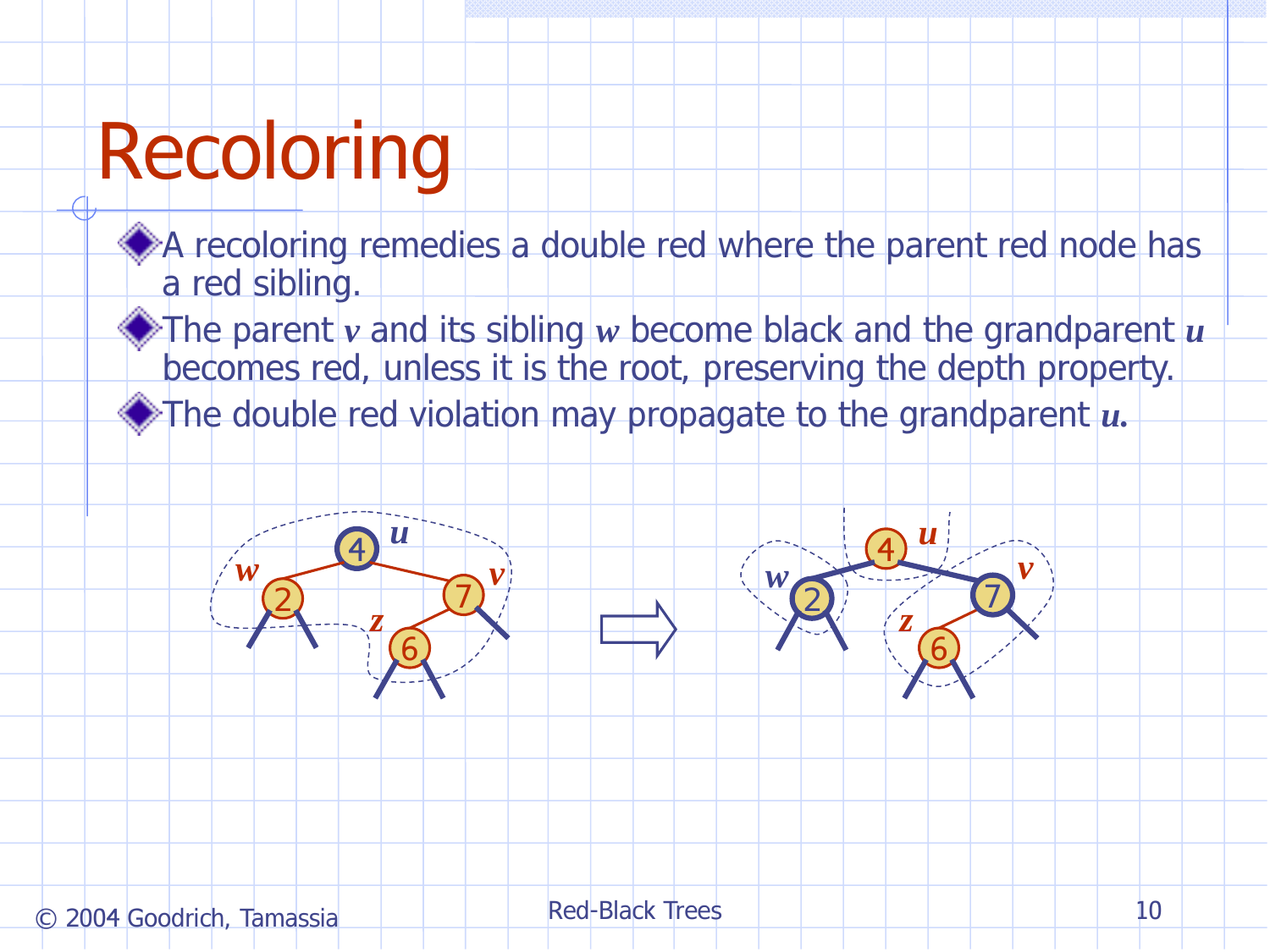

Recoloring
A recoloring remedies a double red where the parent red node has a red sibling.
The parent v and its sibling w become black and the grandparent u becomes red, unless it is the root, preserving the depth property.
The double red violation may propagate to the grandparent u.
u
u

4
4

v
w

v
w
7
7
2
2
z
z

6
6
Red-Black Trees
10